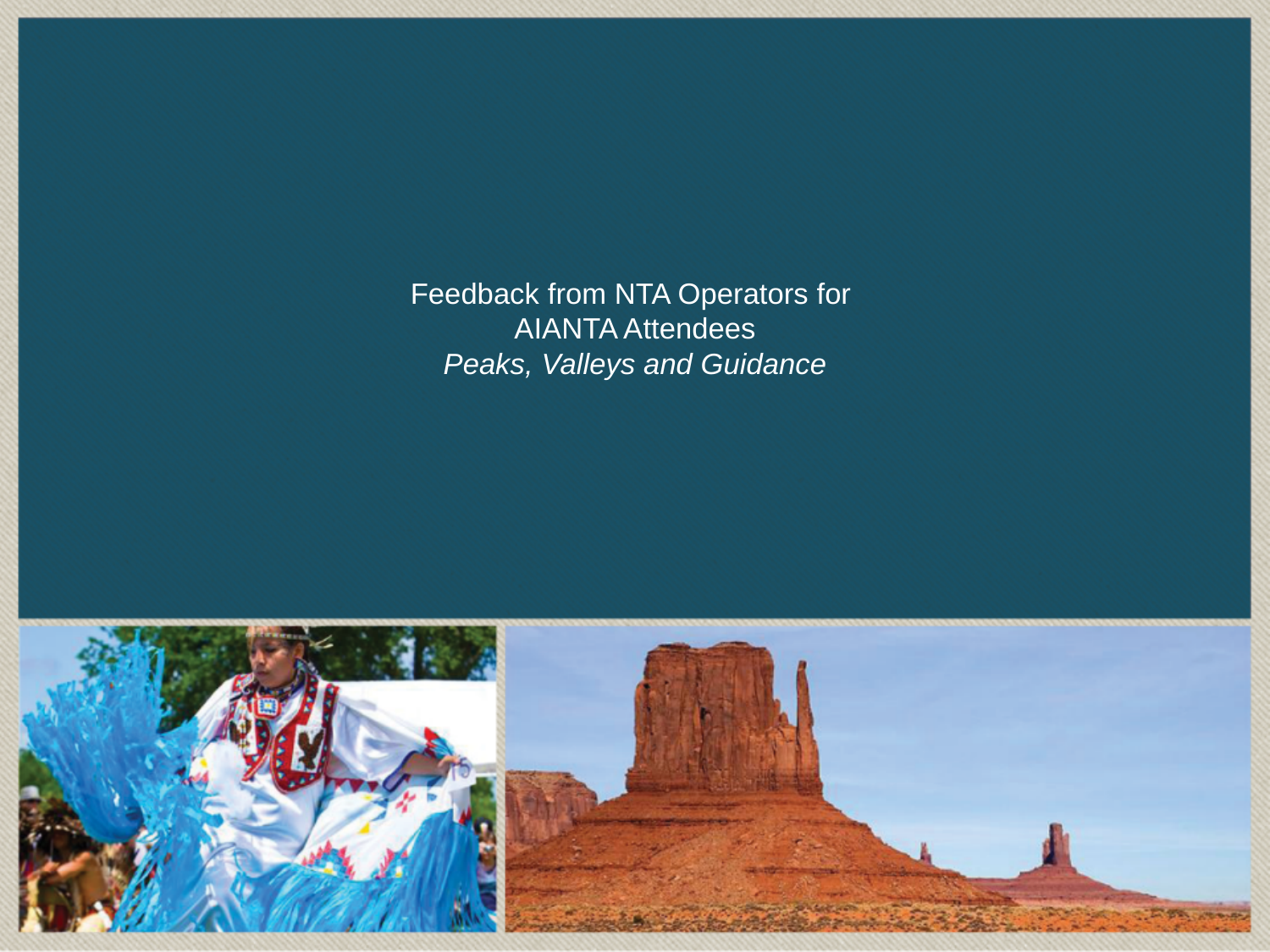

# Feedback from NTA Operators for AIANTA Attendees Peaks, Valleys and Guidance